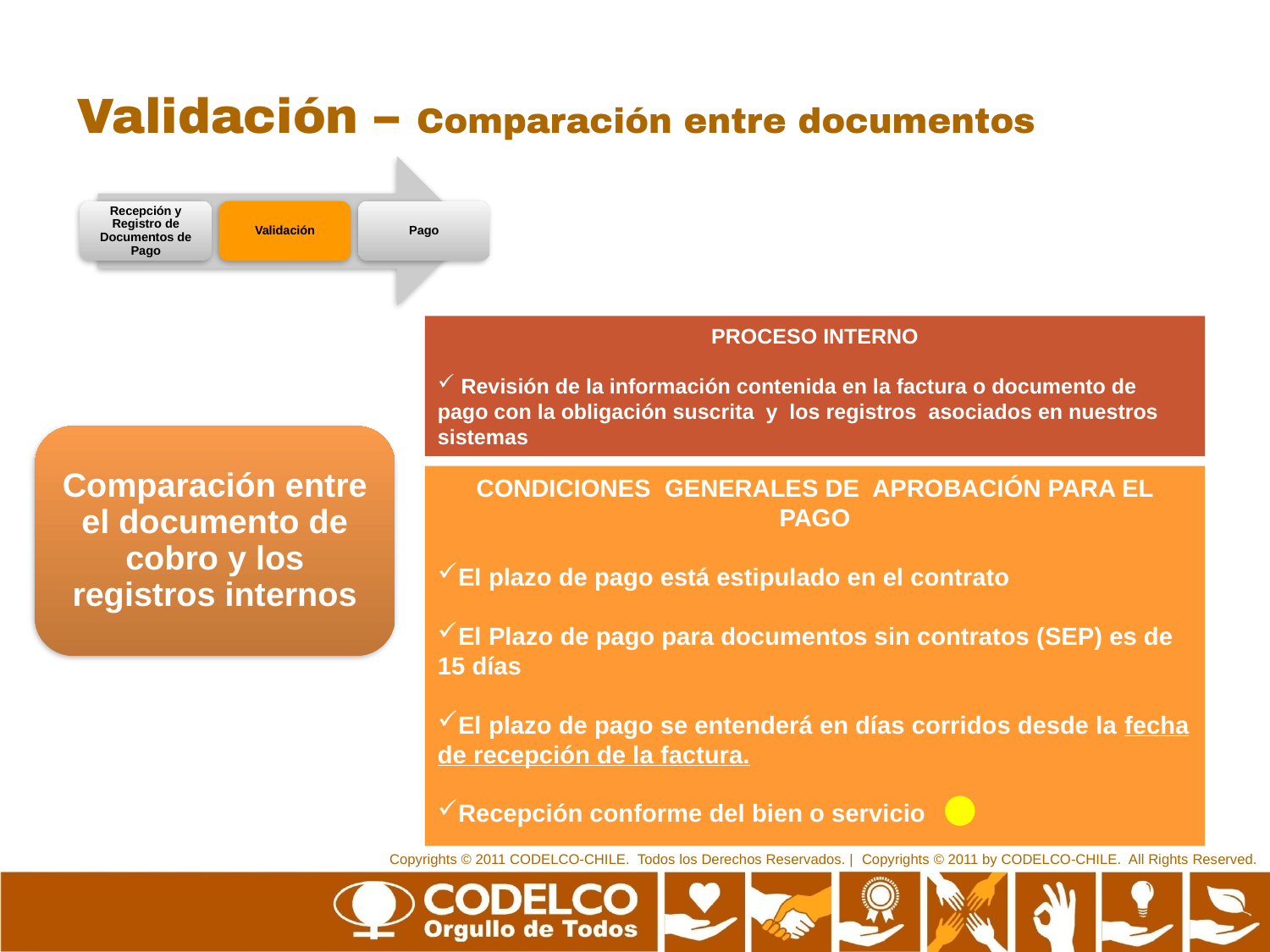

# Validación – Comparación entre documentos
Recepción y Registro de Documentos de Pago
Validación
Pago
PROCESO INTERNO

 Revisión de la información contenida en la factura o documento de pago con la obligación suscrita  y  los registros  asociados en nuestros sistemas

Comparación entre el documento de cobro y los registros internos
CONDICIONES  GENERALES DE  APROBACIÓN PARA EL PAGO

El plazo de pago está estipulado en el contrato

El Plazo de pago para documentos sin contratos (SEP) es de 15 días

El plazo de pago se entenderá en días corridos desde la fecha de recepción de la factura.

Recepción conforme del bien o servicio